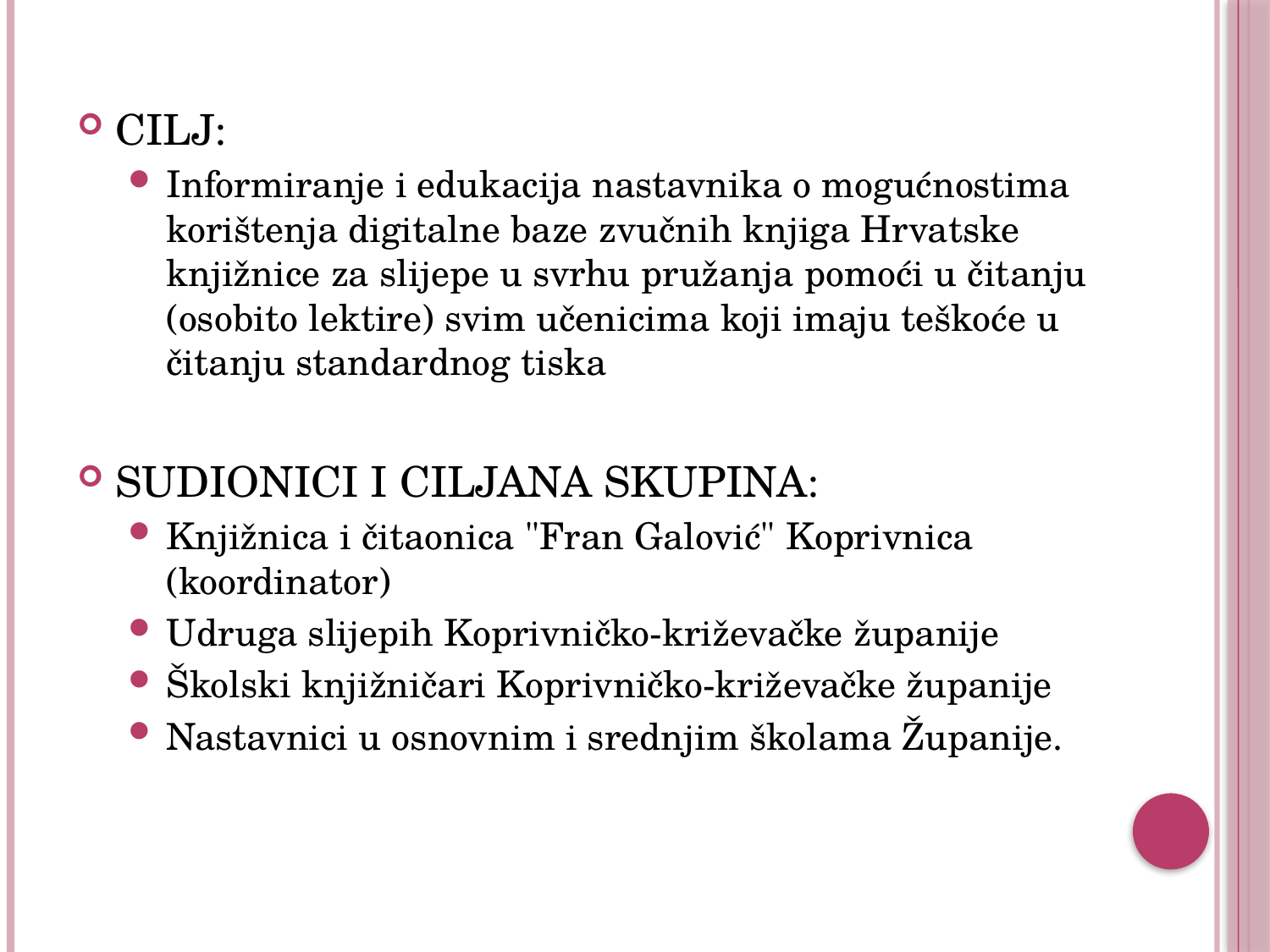

CILJ:
Informiranje i edukacija nastavnika o mogućnostima korištenja digitalne baze zvučnih knjiga Hrvatske knjižnice za slijepe u svrhu pružanja pomoći u čitanju (osobito lektire) svim učenicima koji imaju teškoće u čitanju standardnog tiska

SUDIONICI I CILJANA SKUPINA:
Knjižnica i čitaonica "Fran Galović" Koprivnica (koordinator)
Udruga slijepih Koprivničko-križevačke županije
Školski knjižničari Koprivničko-križevačke županije
Nastavnici u osnovnim i srednjim školama Županije.